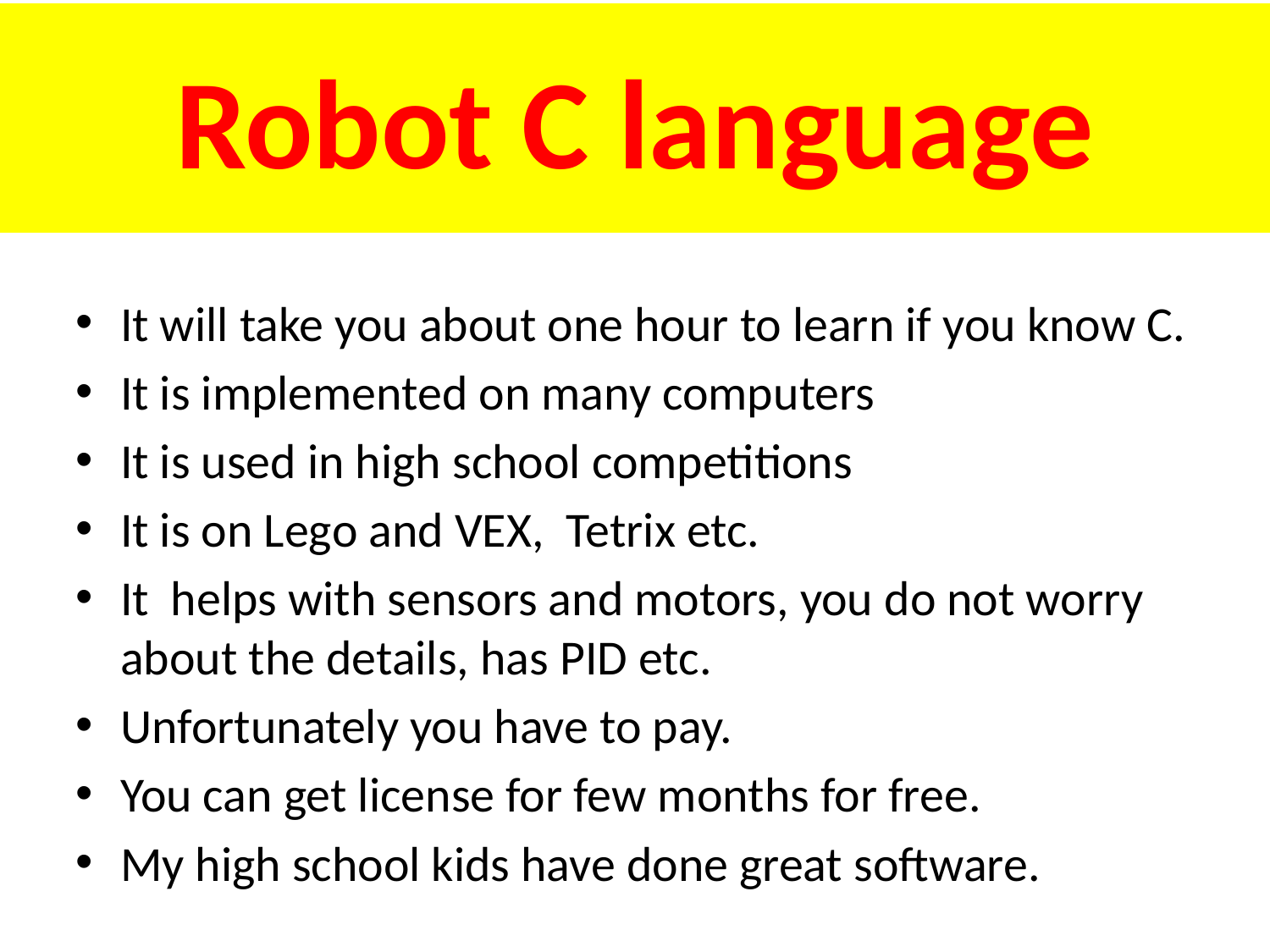

# Robot C language
It will take you about one hour to learn if you know C.
It is implemented on many computers
It is used in high school competitions
It is on Lego and VEX,  Tetrix etc.
It  helps with sensors and motors, you do not worry about the details, has PID etc.
Unfortunately you have to pay.
You can get license for few months for free.
My high school kids have done great software.